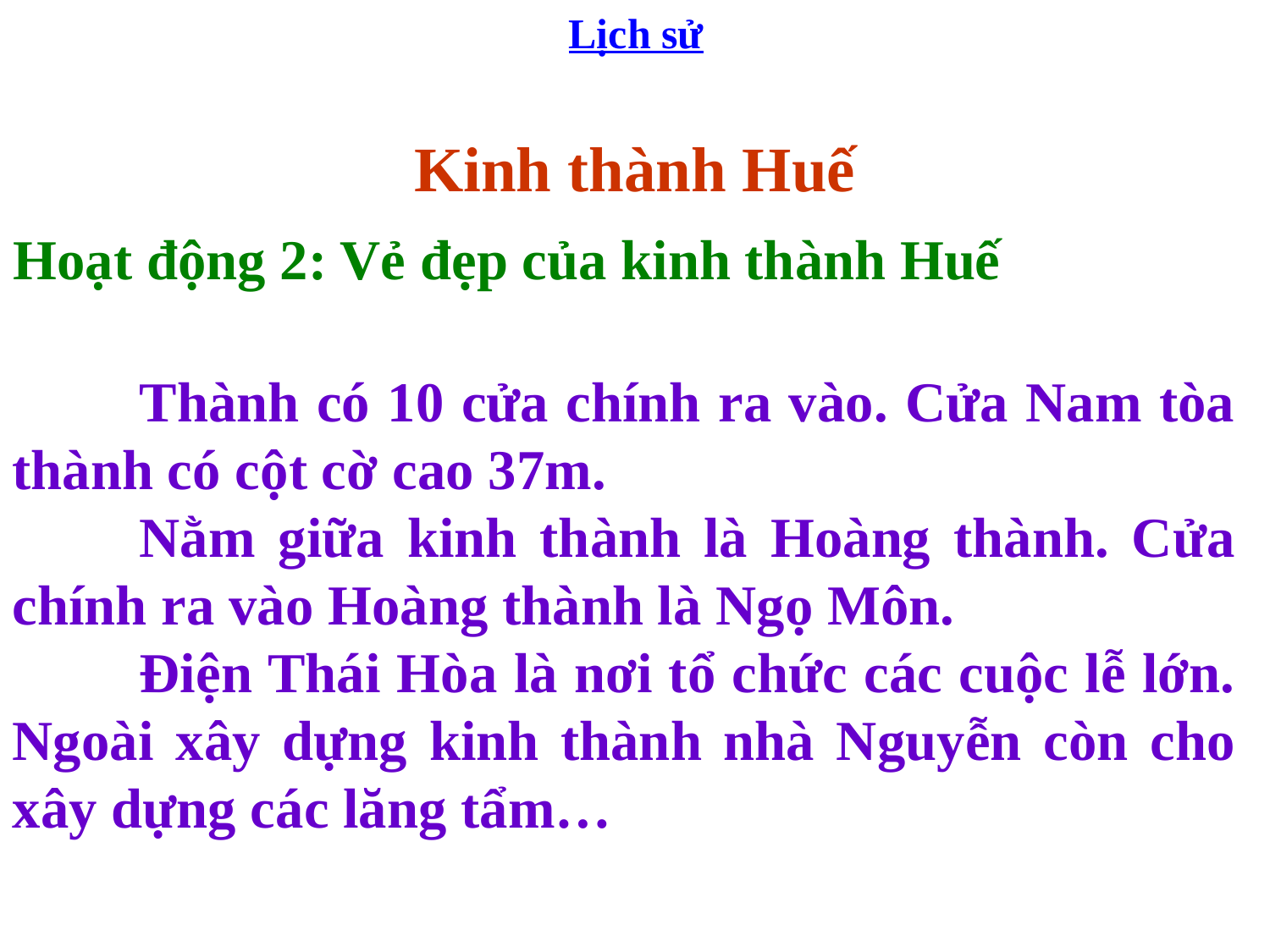

Lịch sử
Kinh thành Huế
Hoạt động 2: Vẻ đẹp của kinh thành Huế
	Thành có 10 cửa chính ra vào. Cửa Nam tòa thành có cột cờ cao 37m.
	Nằm giữa kinh thành là Hoàng thành. Cửa chính ra vào Hoàng thành là Ngọ Môn.
	Điện Thái Hòa là nơi tổ chức các cuộc lễ lớn. Ngoài xây dựng kinh thành nhà Nguyễn còn cho xây dựng các lăng tẩm…